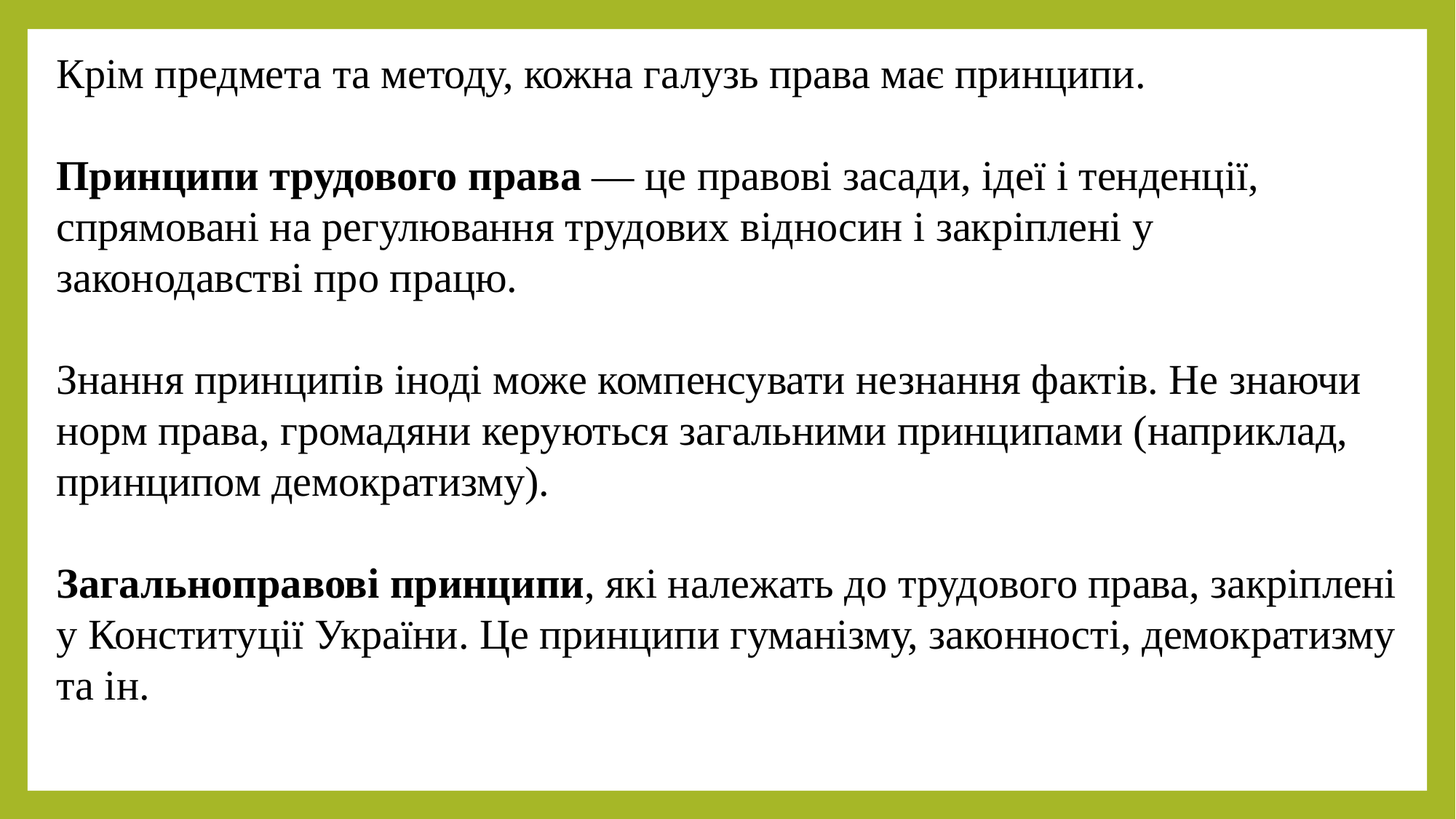

Крім предмета та методу, кожна галузь права має принципи.

Принципи трудового права — це правові засади, ідеї і тенденції, спрямовані на регулювання трудових відносин і закріплені у законодавстві про працю.

Знання принципів іноді може компенсувати незнання фактів. Не знаючи норм права, громадяни керуються загальними принципами (наприклад, принципом демократизму).

Загальноправові принципи, які належать до трудового права, закріплені у Конституції України. Це принципи гуманізму, законності, демократизму та ін.